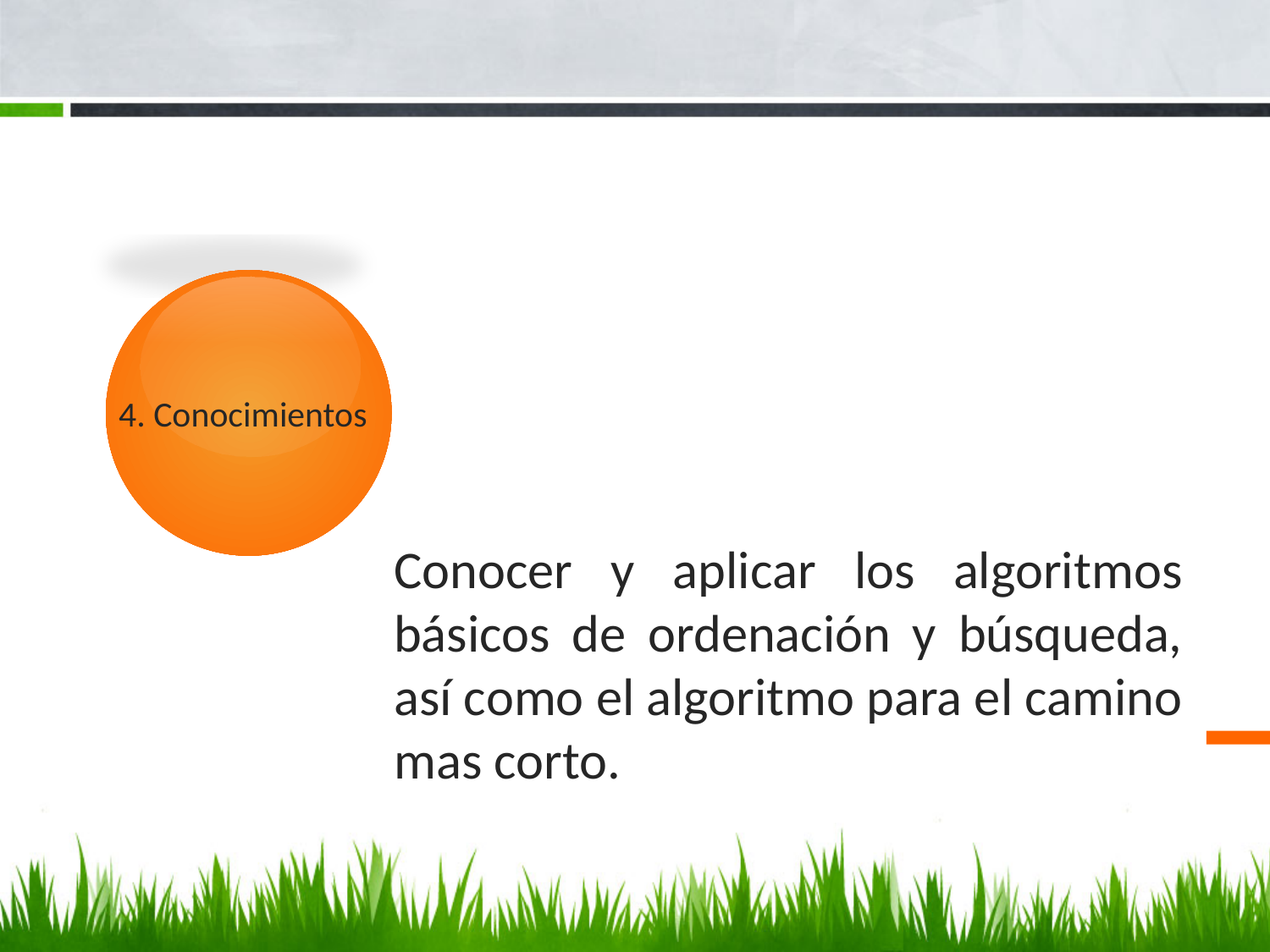

4. Conocimientos
# Conocer y aplicar los algoritmos básicos de ordenación y búsqueda, así como el algoritmo para el camino mas corto.